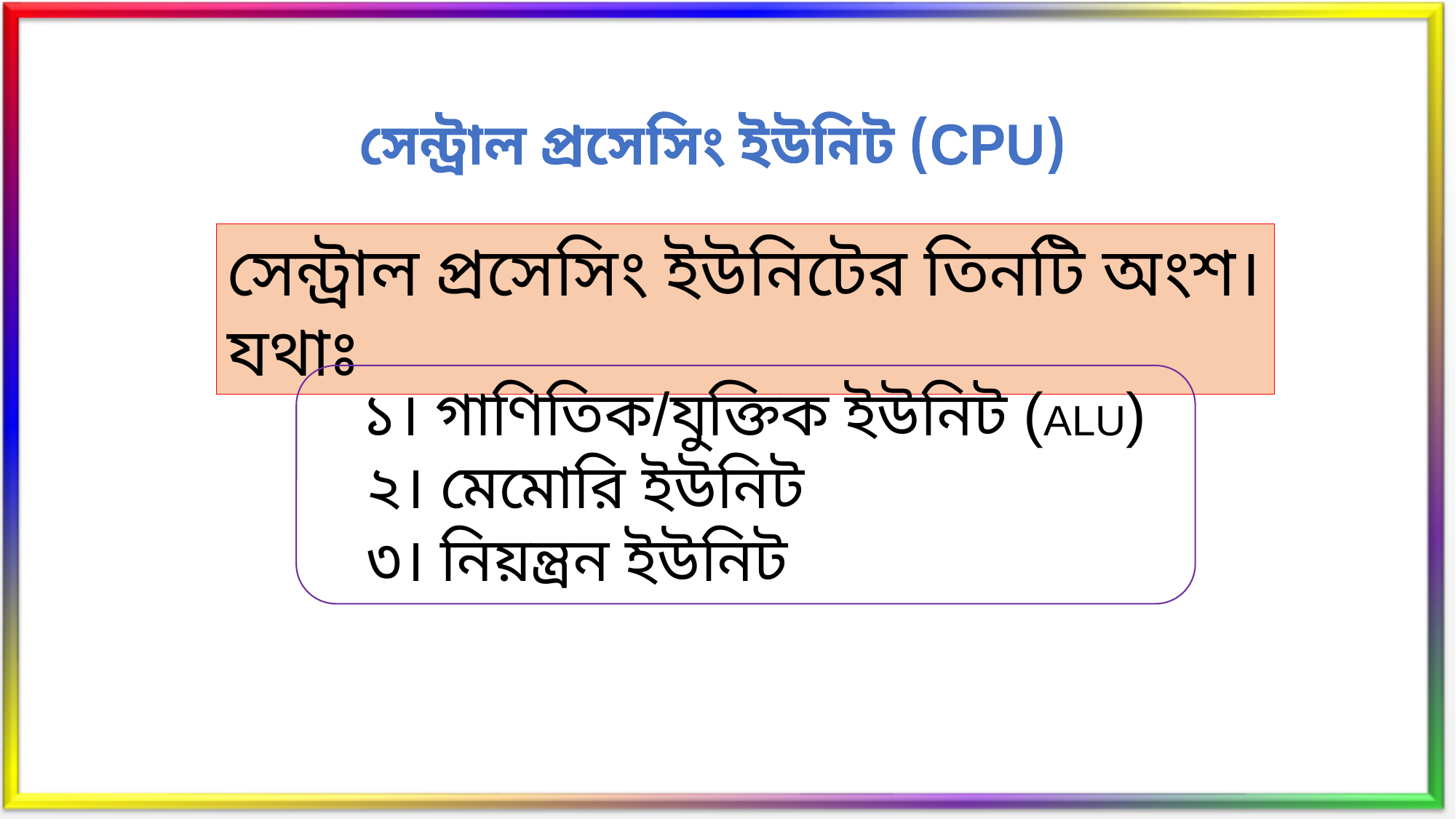

সেন্ট্রাল প্রসেসিং ইউনিট (CPU)
সেন্ট্রাল প্রসেসিং ইউনিটের তিনটি অংশ। যথাঃ
      ১। গাণিতিক/যুক্তিক ইউনিট (ALU)
   ২। মেমোরি ইউনিট
   ৩। নিয়ন্ত্রন ইউনিট